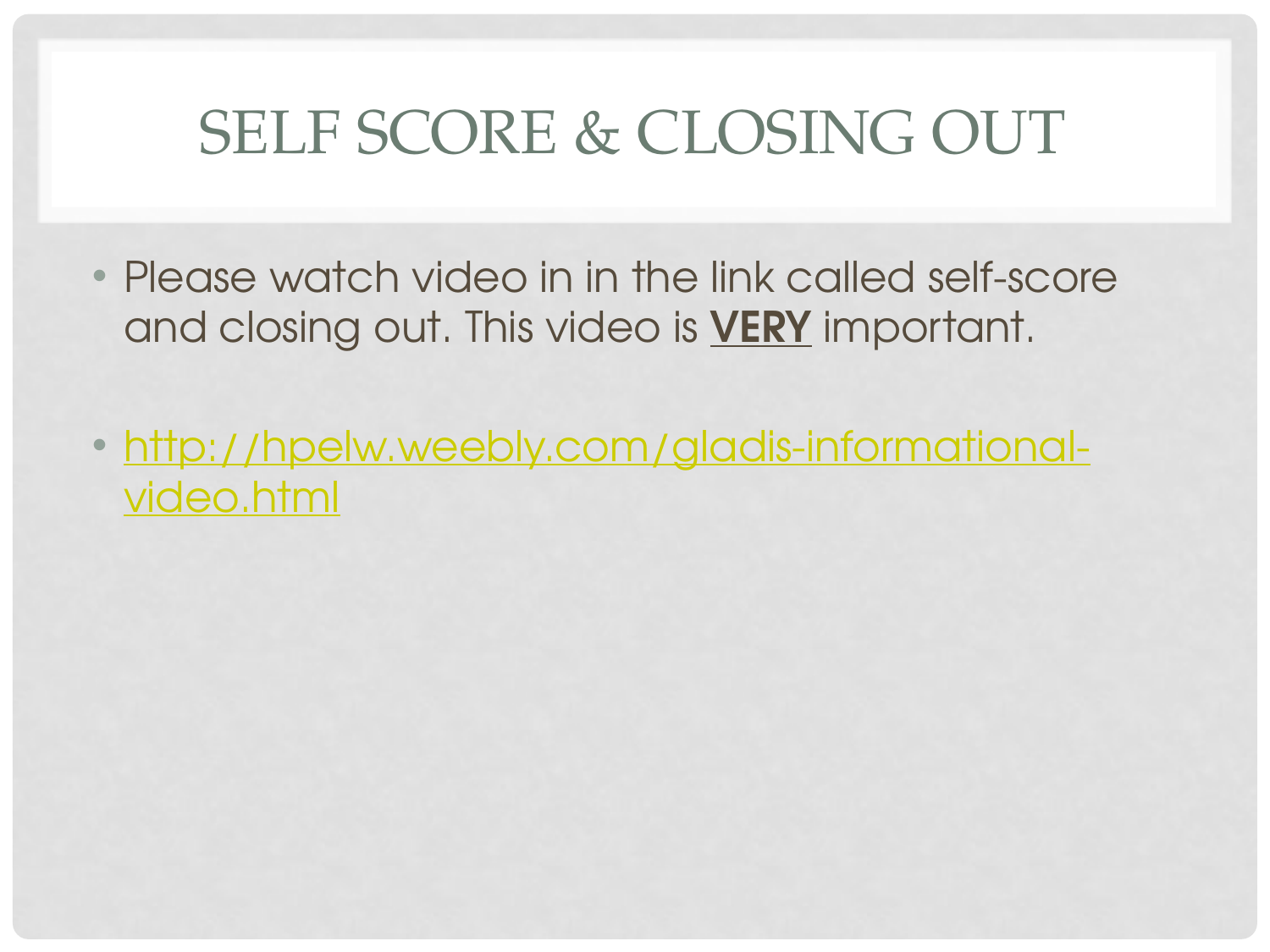

# Self Score & Closing out
Please watch video in in the link called self-score and closing out. This video is VERY important.

http://hpelw.weebly.com/gladis-informational-video.html